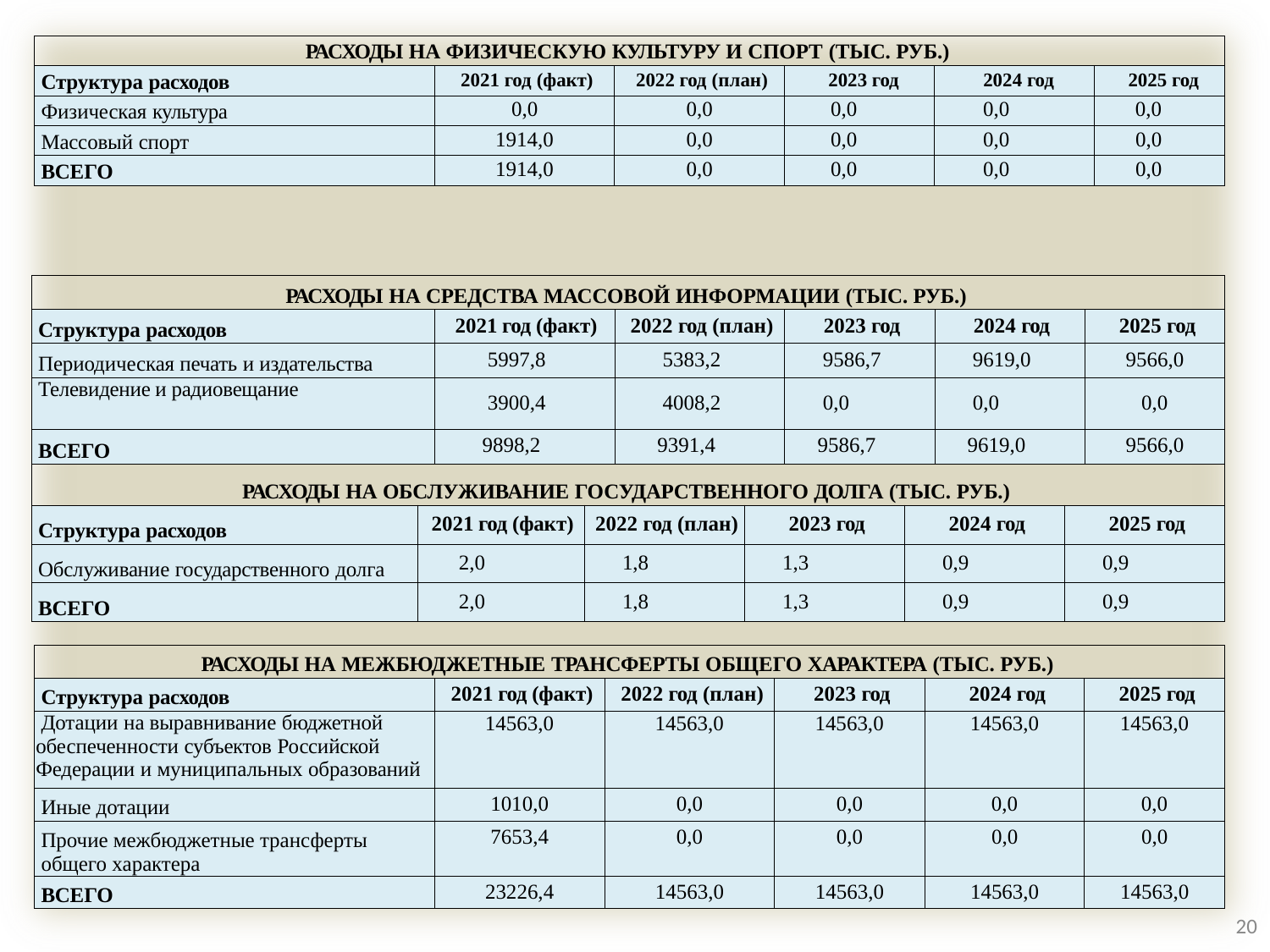

| РАСХОДЫ НА ФИЗИЧЕСКУЮ КУЛЬТУРУ И СПОРТ (ТЫС. РУБ.) |  |  |  |  |  |
| --- | --- | --- | --- | --- | --- |
| Структура расходов | 2021 год (факт) | 2022 год (план) | 2023 год | 2024 год | 2025 год |
| Физическая культура | 0,0 | 0,0 | 0,0 | 0,0 | 0,0 |
| Массовый спорт | 1914,0 | 0,0 | 0,0 | 0,0 | 0,0 |
| ВСЕГО | 1914,0 | 0,0 | 0,0 | 0,0 | 0,0 |
| РАСХОДЫ НА СРЕДСТВА МАССОВОЙ ИНФОРМАЦИИ (ТЫС. РУБ.) |  |  |  |  |  |  |  |  |  |  |
| --- | --- | --- | --- | --- | --- | --- | --- | --- | --- | --- |
| Структура расходов |  | 2021 год (факт) |  | 2022 год (план) |  | 2023 год |  | 2024 год |  | 2025 год |
| Периодическая печать и издательства |  | 5997,8 |  | 5383,2 |  | 9586,7 |  | 9619,0 |  | 9566,0 |
| Телевидение и радиовещание |  | 3900,4 |  | 4008,2 |  | 0,0 |  | 0,0 |  | 0,0 |
| ВСЕГО |  | 9898,2 |  | 9391,4 |  | 9586,7 |  | 9619,0 |  | 9566,0 |
| РАСХОДЫ НА ОБСЛУЖИВАНИЕ ГОСУДАРСТВЕННОГО ДОЛГА (ТЫС. РУБ.) |  |  |  |  |  |  |  |  |  |  |
| Структура расходов | 2021 год (факт) |  | 2022 год (план) |  | 2023 год |  | 2024 год |  | 2025 год |  |
| Обслуживание государственного долга | 2,0 |  | 1,8 |  | 1,3 |  | 0,9 |  | 0,9 |  |
| ВСЕГО | 2,0 |  | 1,8 |  | 1,3 |  | 0,9 |  | 0,9 |  |
| РАСХОДЫ НА МЕЖБЮДЖЕТНЫЕ ТРАНСФЕРТЫ ОБЩЕГО ХАРАКТЕРА (ТЫС. РУБ.) |  |  |  |  |  |
| --- | --- | --- | --- | --- | --- |
| Структура расходов | 2021 год (факт) | 2022 год (план) | 2023 год | 2024 год | 2025 год |
| Дотации на выравнивание бюджетной обеспеченности субъектов Российской Федерации и муниципальных образований | 14563,0 | 14563,0 | 14563,0 | 14563,0 | 14563,0 |
| Иные дотации | 1010,0 | 0,0 | 0,0 | 0,0 | 0,0 |
| Прочие межбюджетные трансферты общего характера | 7653,4 | 0,0 | 0,0 | 0,0 | 0,0 |
| ВСЕГО | 23226,4 | 14563,0 | 14563,0 | 14563,0 | 14563,0 |
20